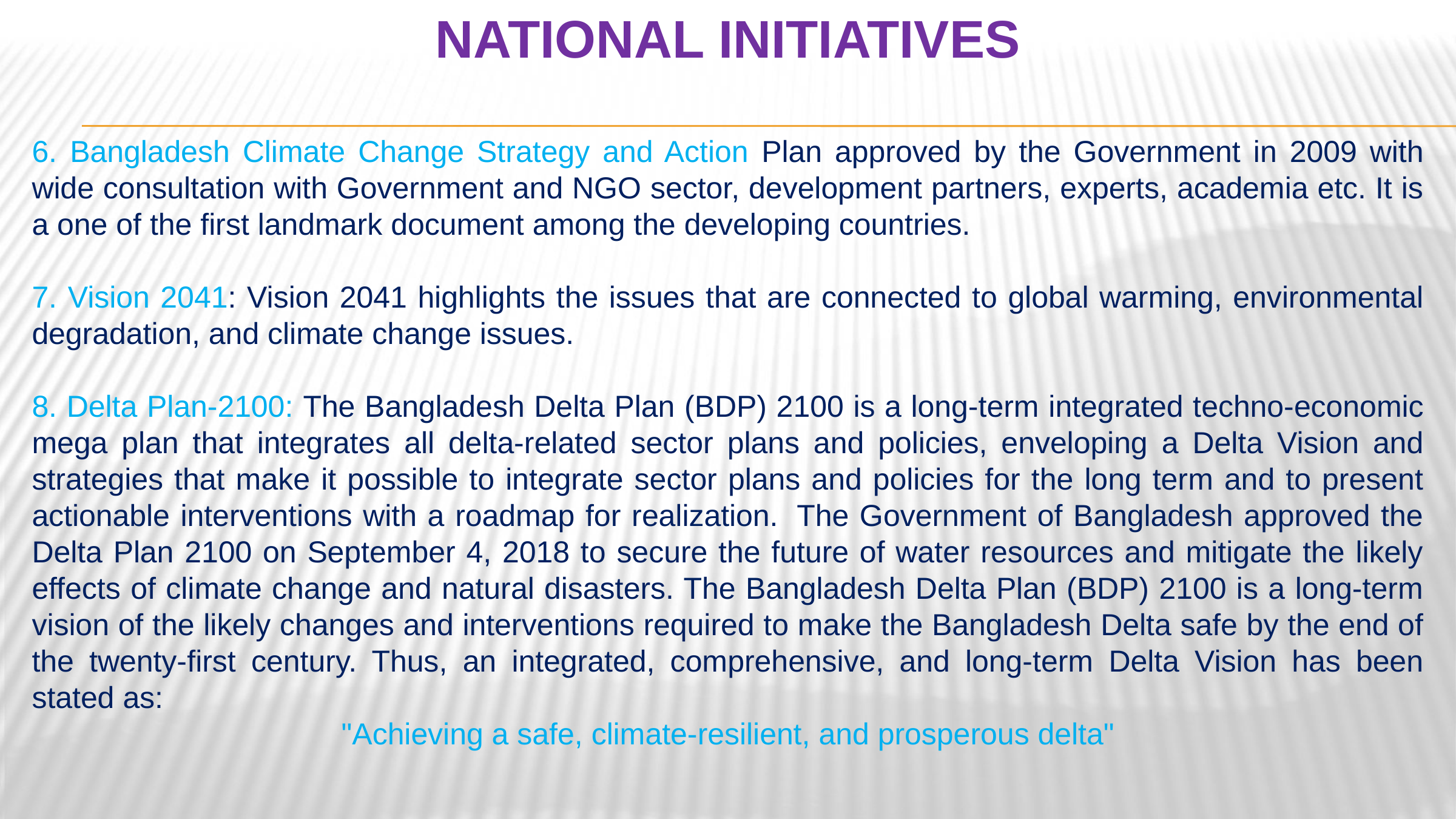

# National Initiatives
6. Bangladesh Climate Change Strategy and Action Plan approved by the Government in 2009 with wide consultation with Government and NGO sector, development partners, experts, academia etc. It is a one of the first landmark document among the developing countries.

7. Vision 2041: Vision 2041 highlights the issues that are connected to global warming, environmental degradation, and climate change issues.

8. Delta Plan-2100: The Bangladesh Delta Plan (BDP) 2100 is a long-term integrated techno-economic mega plan that integrates all delta-related sector plans and policies, enveloping a Delta Vision and strategies that make it possible to integrate sector plans and policies for the long term and to present actionable interventions with a roadmap for realization.  The Government of Bangladesh approved the Delta Plan 2100 on September 4, 2018 to secure the future of water resources and mitigate the likely effects of climate change and natural disasters. The Bangladesh Delta Plan (BDP) 2100 is a long-term vision of the likely changes and interventions required to make the Bangladesh Delta safe by the end of the twenty-first century. Thus, an integrated, comprehensive, and long-term Delta Vision has been stated as:
"Achieving a safe, climate-resilient, and prosperous delta"